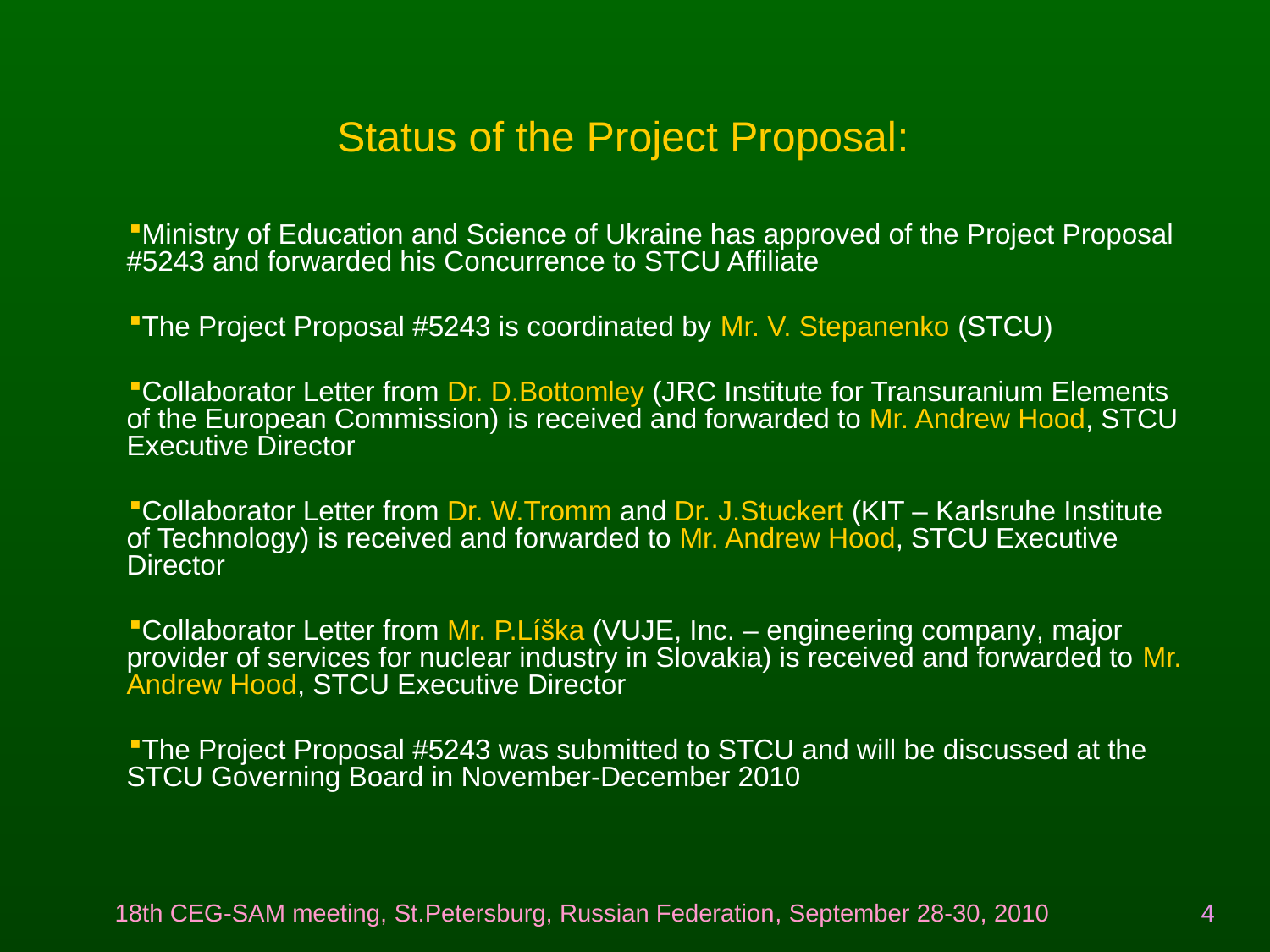

# Status of the Project Proposal:

Ministry of Education and Science of Ukraine has approved of the Project Proposal #5243 and forwarded his Concurrence to STCU Affiliate

The Project Proposal #5243 is coordinated by Mr. V. Stepanenko (STCU)

Collaborator Letter from Dr. D.Bottomley (JRC Institute for Transuranium Elements of the European Commission) is received and forwarded to Mr. Andrew Hood, STСU Executive Director

Collaborator Letter from Dr. W.Tromm and Dr. J.Stuckert (KIT – Karlsruhe Institute of Technology) is received and forwarded to Mr. Andrew Hood, STСU Executive Director

Collaborator Letter from Mr. P.Líška (VUJE, Inc. – engineering company, major provider of services for nuclear industry in Slovakia) is received and forwarded to Mr. Andrew Hood, STСU Executive Director

The Project Proposal #5243 was submitted to STCU and will be discussed at the STCU Governing Board in November-December 2010
18th CEG-SAM meeting, St.Petersburg, Russian Federation, September 28-30, 2010
4